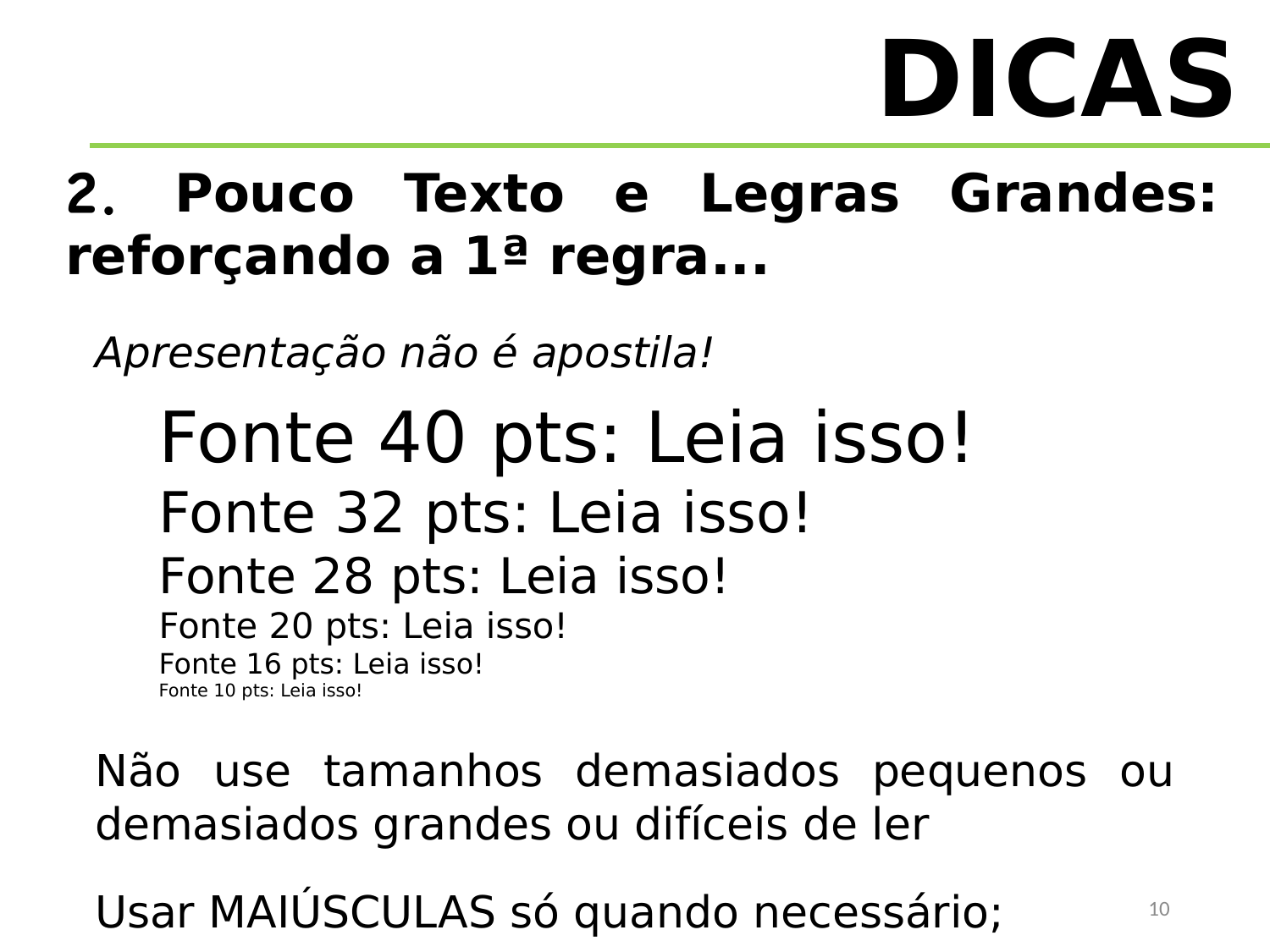

DICAS
2. Pouco Texto e Legras Grandes: reforçando a 1ª regra...
Apresentação não é apostila!
Fonte 40 pts: Leia isso!
Fonte 32 pts: Leia isso!
Fonte 28 pts: Leia isso!
Fonte 20 pts: Leia isso!
Fonte 16 pts: Leia isso!
Fonte 10 pts: Leia isso!

Não use tamanhos demasiados pequenos ou demasiados grandes ou difíceis de ler
Usar MAIÚSCULAS só quando necessário;
10